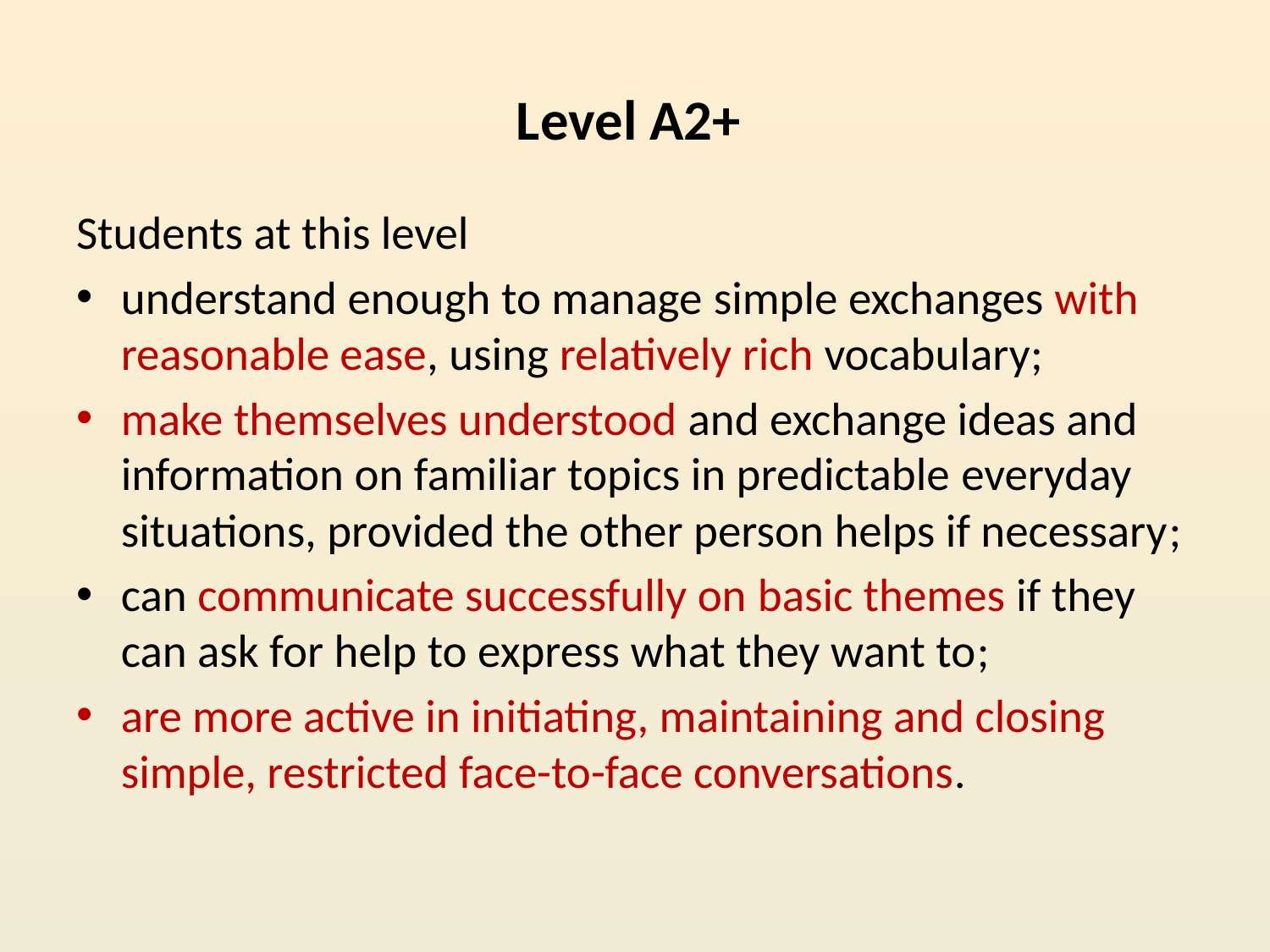

# Level A2+
Students at this level
understand enough to manage simple exchanges with reasonable ease, using relatively rich vocabulary;
make themselves understood and exchange ideas and information on familiar topics in predictable everyday situations, provided the other person helps if necessary;
can communicate successfully on basic themes if they can ask for help to express what they want to;
are more active in initiating, maintaining and closing simple, restricted face-to-face conversations.